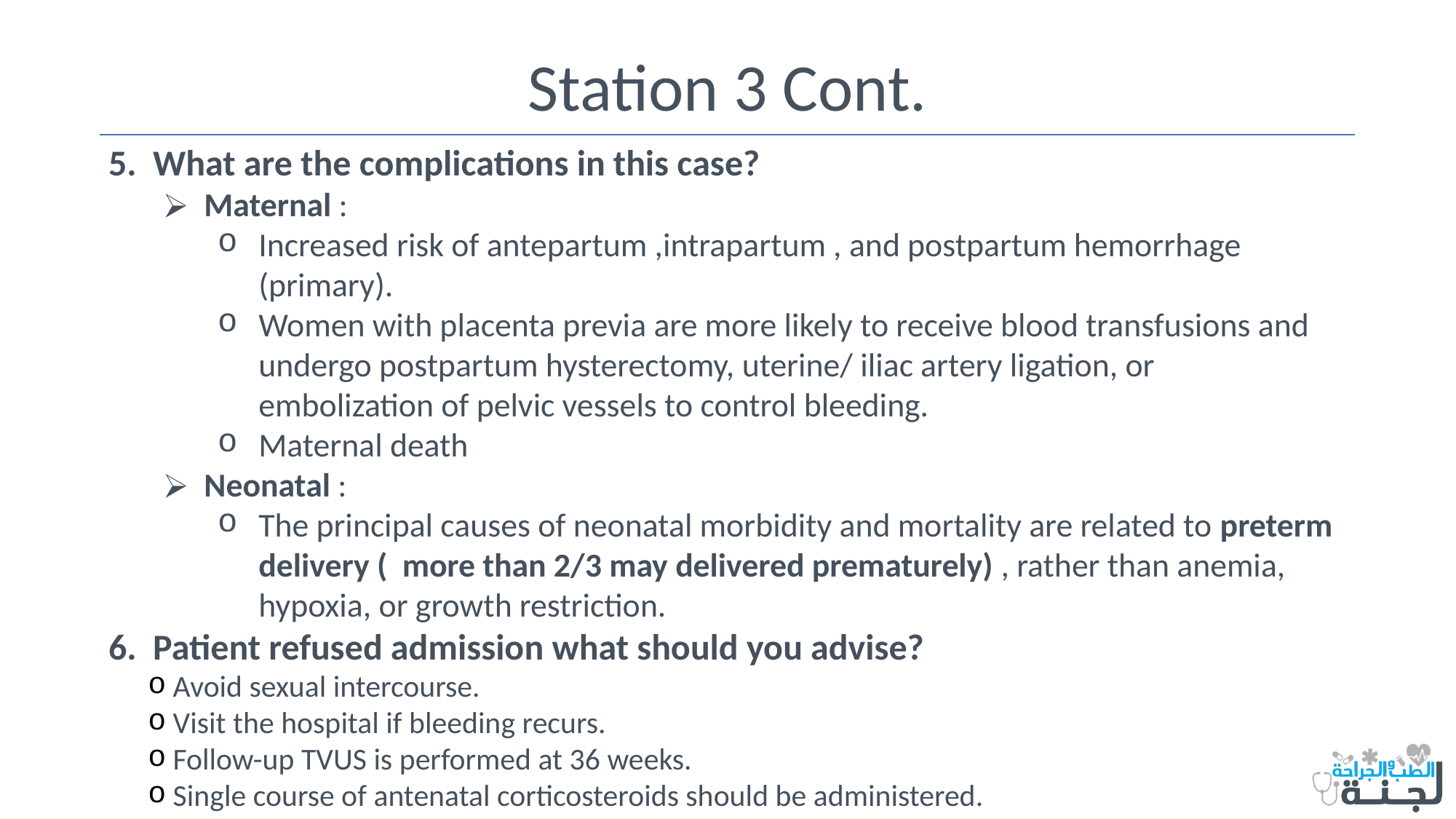

# Station 3 Cont.
5.  What are the complications in this case?
Maternal :
Increased risk of antepartum ,intrapartum , and postpartum hemorrhage (primary).
Women with placenta previa are more likely to receive blood transfusions and undergo postpartum hysterectomy, uterine/ iliac artery ligation, or embolization of pelvic vessels to control bleeding.
Maternal death
Neonatal :
The principal causes of neonatal morbidity and mortality are related to preterm delivery (  more than 2/3 may delivered prematurely) , rather than anemia, hypoxia, or growth restriction.
6.  Patient refused admission what should you advise?
 Avoid sexual intercourse.
 Visit the hospital if bleeding recurs.
 Follow-up TVUS is performed at 36 weeks.
 Single course of antenatal corticosteroids should be administered.